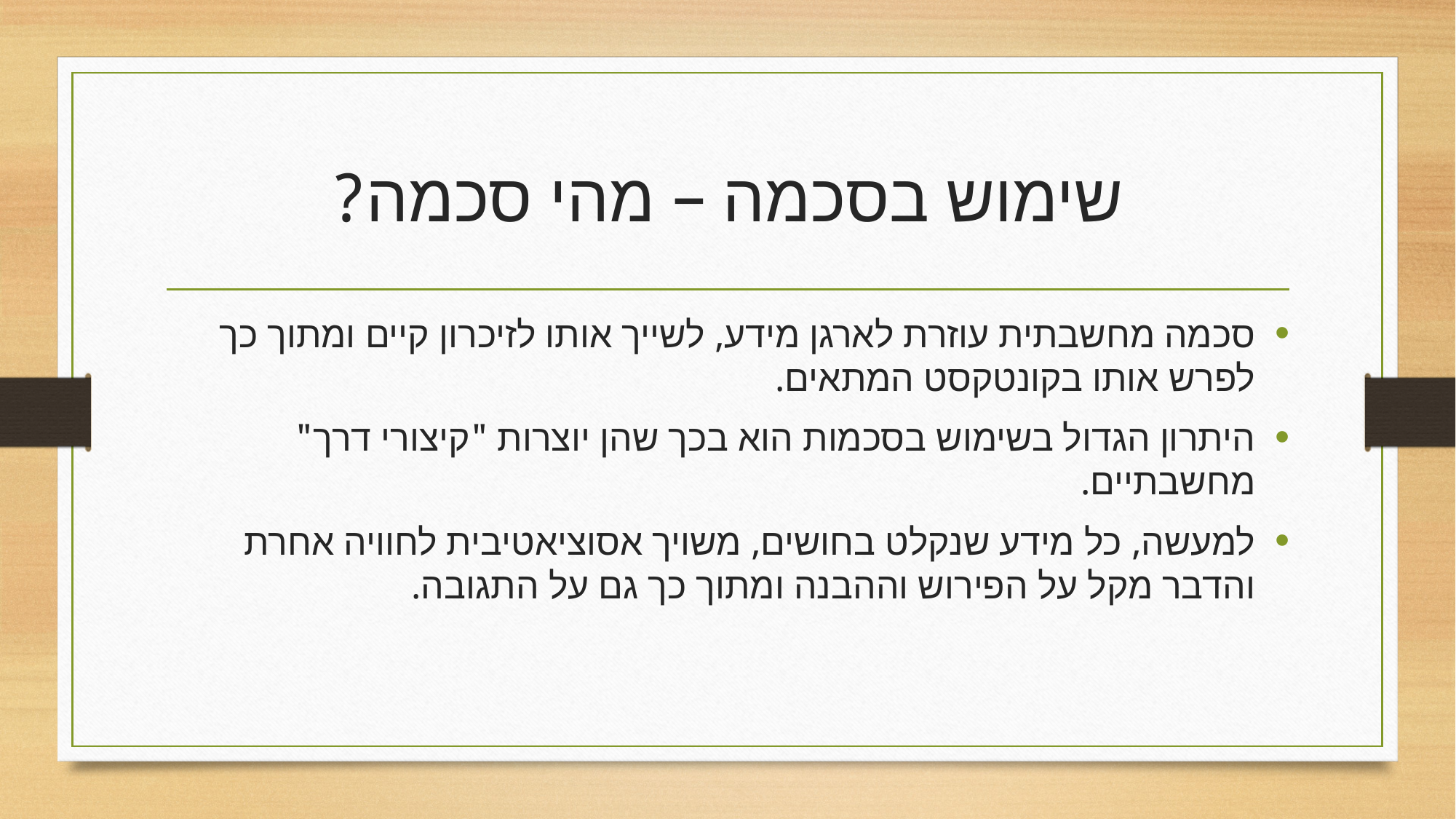

# שימוש בסכמה – מהי סכמה?
סכמה מחשבתית עוזרת לארגן מידע, לשייך אותו לזיכרון קיים ומתוך כך לפרש אותו בקונטקסט המתאים.
היתרון הגדול בשימוש בסכמות הוא בכך שהן יוצרות "קיצורי דרך" מחשבתיים.
למעשה, כל מידע שנקלט בחושים, משויך אסוציאטיבית לחוויה אחרת והדבר מקל על הפירוש וההבנה ומתוך כך גם על התגובה.